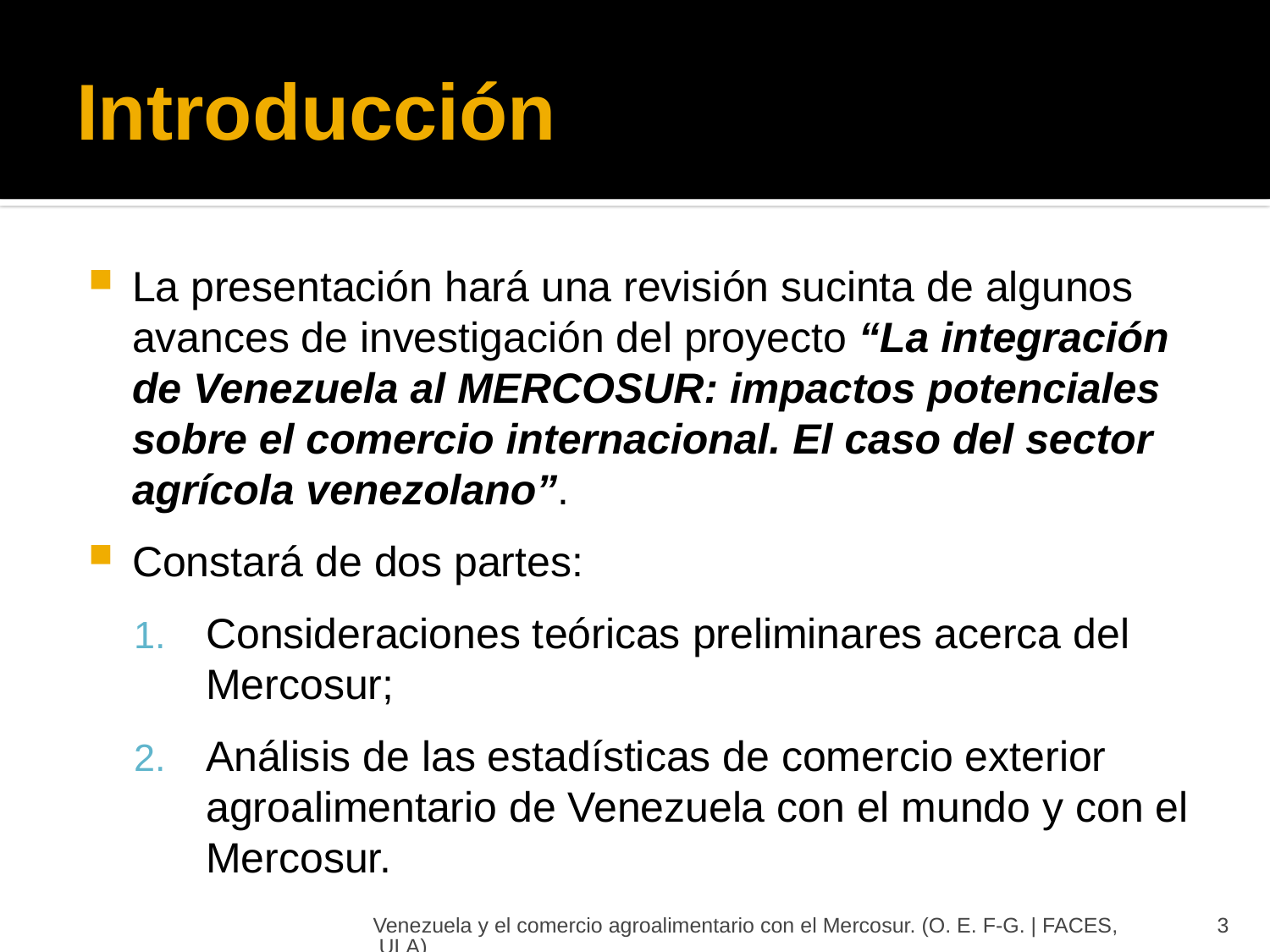

# Introducción
La presentación hará una revisión sucinta de algunos avances de investigación del proyecto “La integración de Venezuela al MERCOSUR: impactos potenciales sobre el comercio internacional. El caso del sector agrícola venezolano”.
Constará de dos partes:
Consideraciones teóricas preliminares acerca del Mercosur;
Análisis de las estadísticas de comercio exterior agroalimentario de Venezuela con el mundo y con el Mercosur.
Venezuela y el comercio agroalimentario con el Mercosur. (O. E. F-G. | FACES, ULA)
3